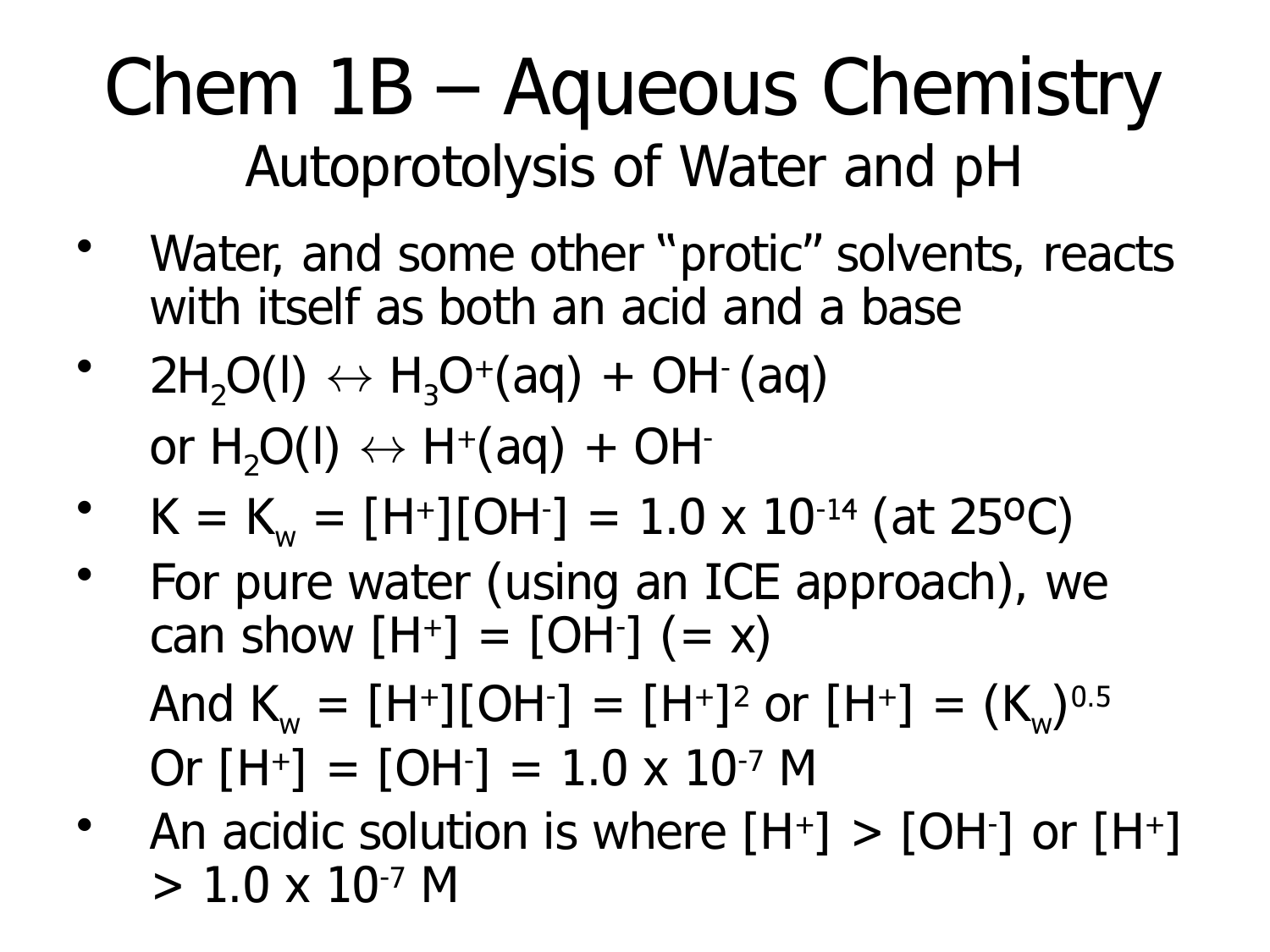

Chem 1B – Aqueous Chemistry
Autoprotolysis of Water and pH
Water, and some other “protic” solvents, reacts with itself as both an acid and a base
2H2O(l) ↔ H3O+(aq) + OH- (aq)
	or H2O(l) ↔ H+(aq) + OH-
K = Kw = [H+][OH-] = 1.0 x 10-14 (at 25ºC)
For pure water (using an ICE approach), we can show [H+] = [OH-] (= x)
	And Kw = [H+][OH-] = [H+]2 or [H+] = (Kw)0.5
	Or [H+] = [OH-] = 1.0 x 10-7 M
An acidic solution is where [H+] > [OH-] or [H+] > 1.0 x 10-7 M